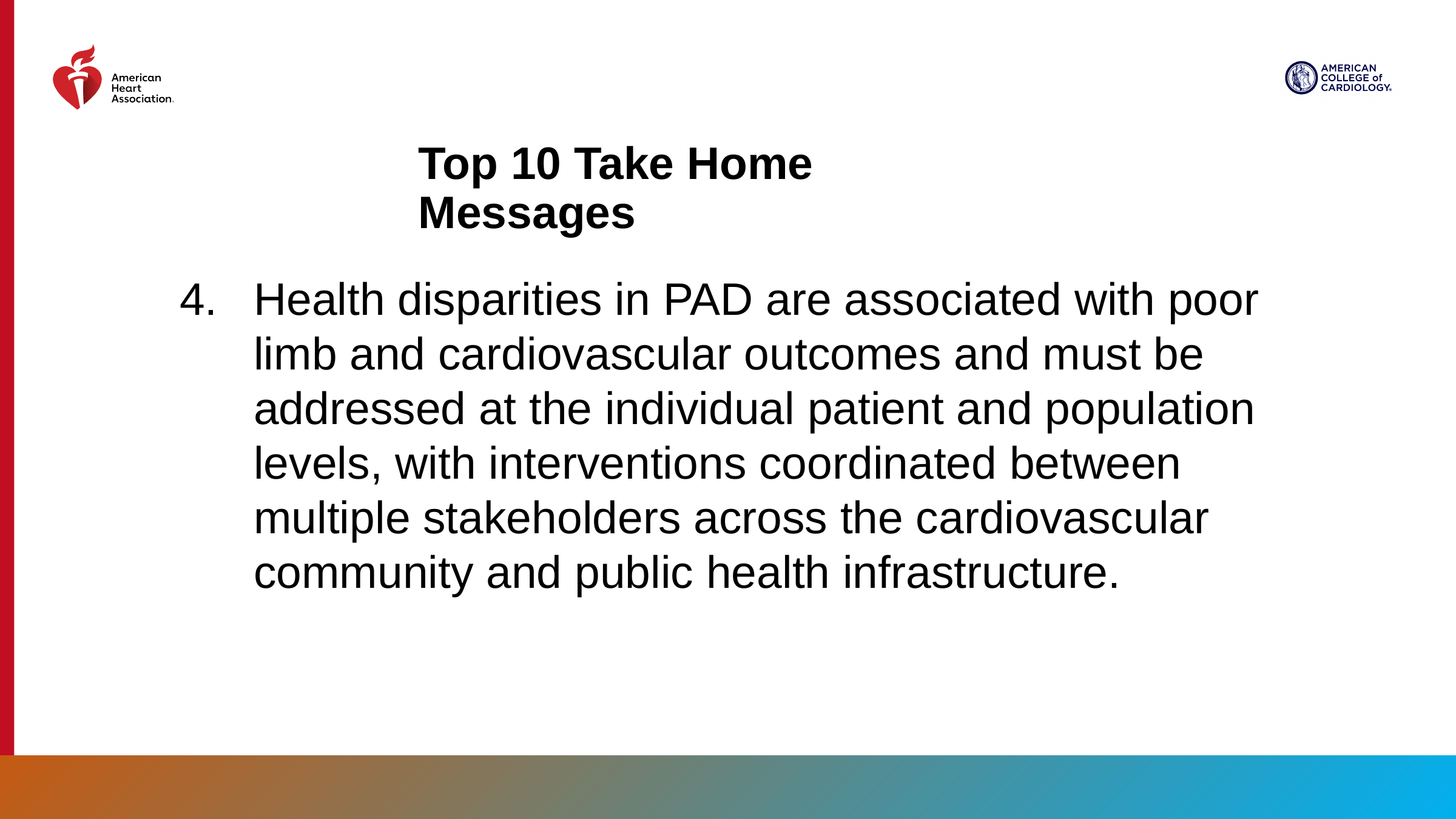

Top 10 Take Home Messages
Health disparities in PAD are associated with poor limb and cardiovascular outcomes and must be addressed at the individual patient and population levels, with interventions coordinated between multiple stakeholders across the cardiovascular community and public health infrastructure.
8